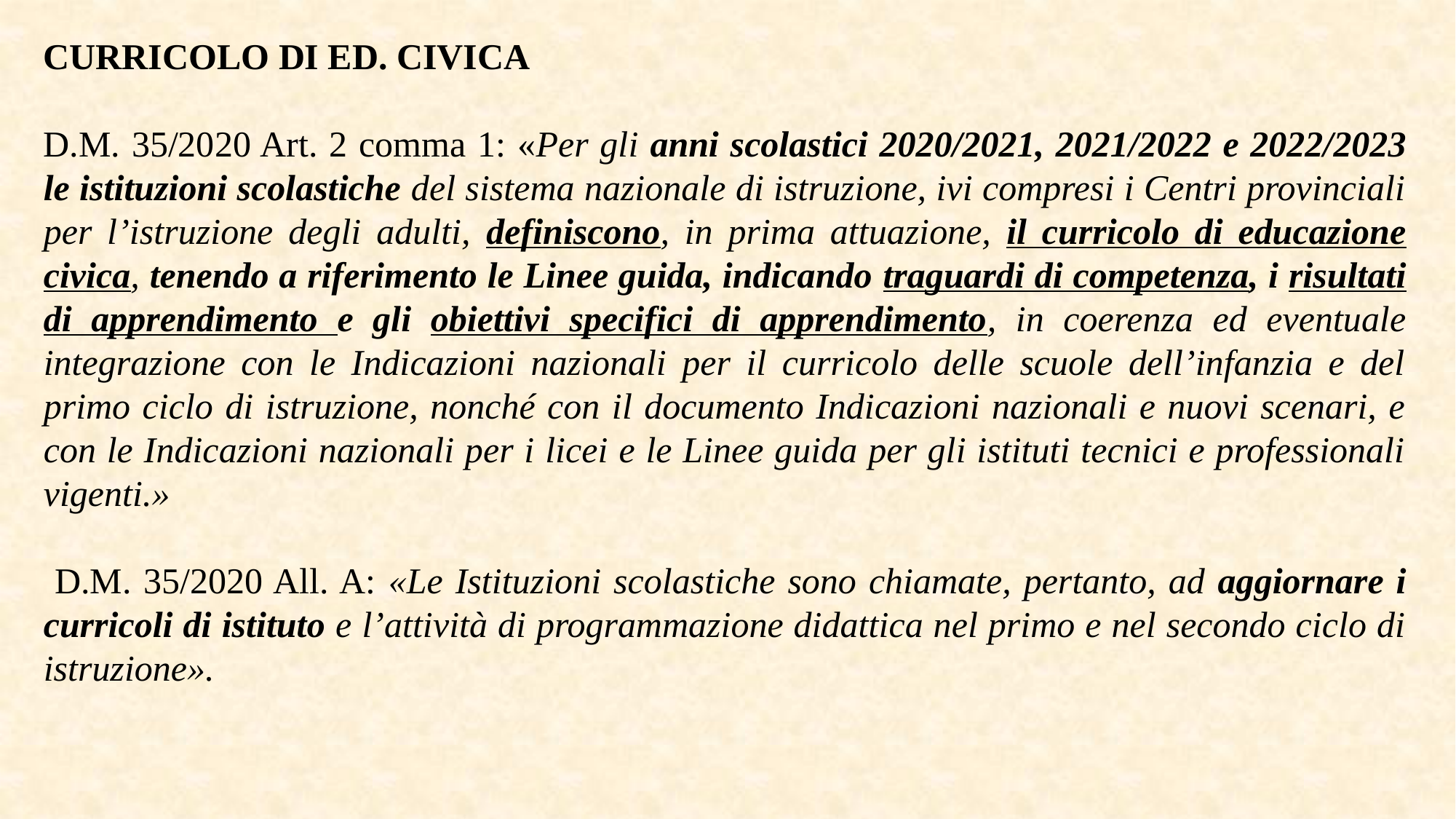

CURRICOLO DI ED. CIVICA

D.M. 35/2020 Art. 2 comma 1: «Per gli anni scolastici 2020/2021, 2021/2022 e 2022/2023 le istituzioni scolastiche del sistema nazionale di istruzione, ivi compresi i Centri provinciali per l’istruzione degli adulti, definiscono, in prima attuazione, il curricolo di educazione civica, tenendo a riferimento le Linee guida, indicando traguardi di competenza, i risultati di apprendimento e gli obiettivi specifici di apprendimento, in coerenza ed eventuale integrazione con le Indicazioni nazionali per il curricolo delle scuole dell’infanzia e del primo ciclo di istruzione, nonché con il documento Indicazioni nazionali e nuovi scenari, e con le Indicazioni nazionali per i licei e le Linee guida per gli istituti tecnici e professionali vigenti.»

 D.M. 35/2020 All. A: «Le Istituzioni scolastiche sono chiamate, pertanto, ad aggiornare i curricoli di istituto e l’attività di programmazione didattica nel primo e nel secondo ciclo di istruzione».